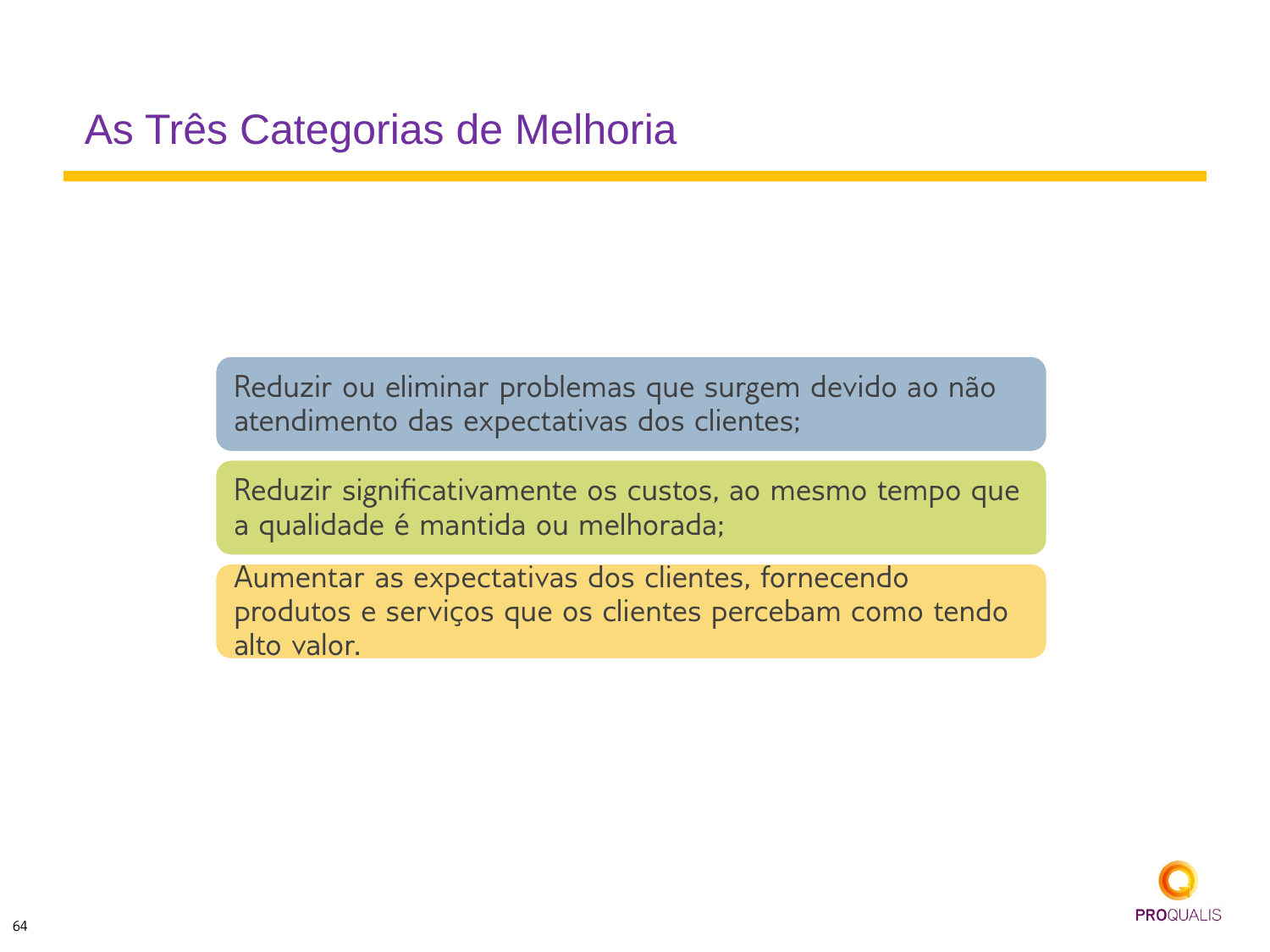

# As Três Categorias de Melhoria
Reduzir ou eliminar problemas que surgem devido ao não atendimento das expectativas dos clientes;
Reduzir significativamente os custos, ao mesmo tempo que a qualidade é mantida ou melhorada;
Aumentar as expectativas dos clientes, fornecendo produtos e serviços que os clientes percebam como tendo alto valor.